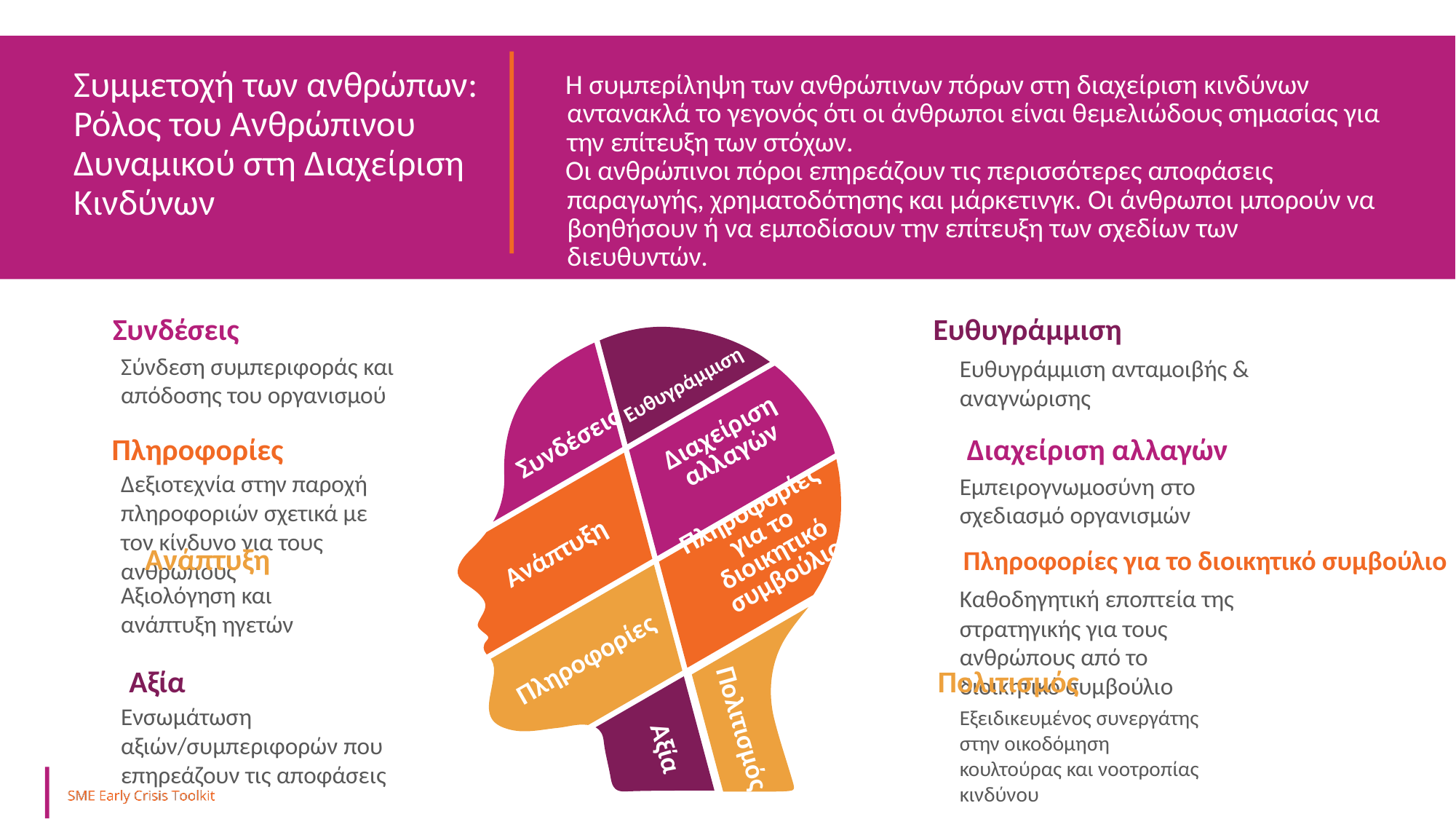

Συμμετοχή των ανθρώπων: Ρόλος του Ανθρώπινου Δυναμικού στη Διαχείριση Κινδύνων
Η συμπερίληψη των ανθρώπινων πόρων στη διαχείριση κινδύνων αντανακλά το γεγονός ότι οι άνθρωποι είναι θεμελιώδους σημασίας για την επίτευξη των στόχων.
Οι ανθρώπινοι πόροι επηρεάζουν τις περισσότερες αποφάσεις παραγωγής, χρηματοδότησης και μάρκετινγκ. Οι άνθρωποι μπορούν να βοηθήσουν ή να εμποδίσουν την επίτευξη των σχεδίων των διευθυντών.

Συνδέσεις
Σύνδεση συμπεριφοράς και απόδοσης του οργανισμού
Ευθυγράμμιση
Ευθυγράμμιση ανταμοιβής & αναγνώρισης

Ευθυγράμμιση
Διαχείριση αλλαγών
Συνδέσεις
Πληροφορίες για το διοικητικό συμβούλιο
Ανάπτυξη
Πληροφορίες
Πολιτισμός
Αξία
Πληροφορίες
Δεξιοτεχνία στην παροχή πληροφοριών σχετικά με τον κίνδυνο για τους ανθρώπους
Διαχείριση αλλαγών
Εμπειρογνωμοσύνη στο σχεδιασμό οργανισμών
Ανάπτυξη
Αξιολόγηση και ανάπτυξη ηγετών
Πληροφορίες για το διοικητικό συμβούλιο
Καθοδηγητική εποπτεία της στρατηγικής για τους ανθρώπους από το διοικητικό συμβούλιο
Αξία
Ενσωμάτωση αξιών/συμπεριφορών που επηρεάζουν τις αποφάσεις
Πολιτισμός
Εξειδικευμένος συνεργάτης στην οικοδόμηση κουλτούρας και νοοτροπίας κινδύνου